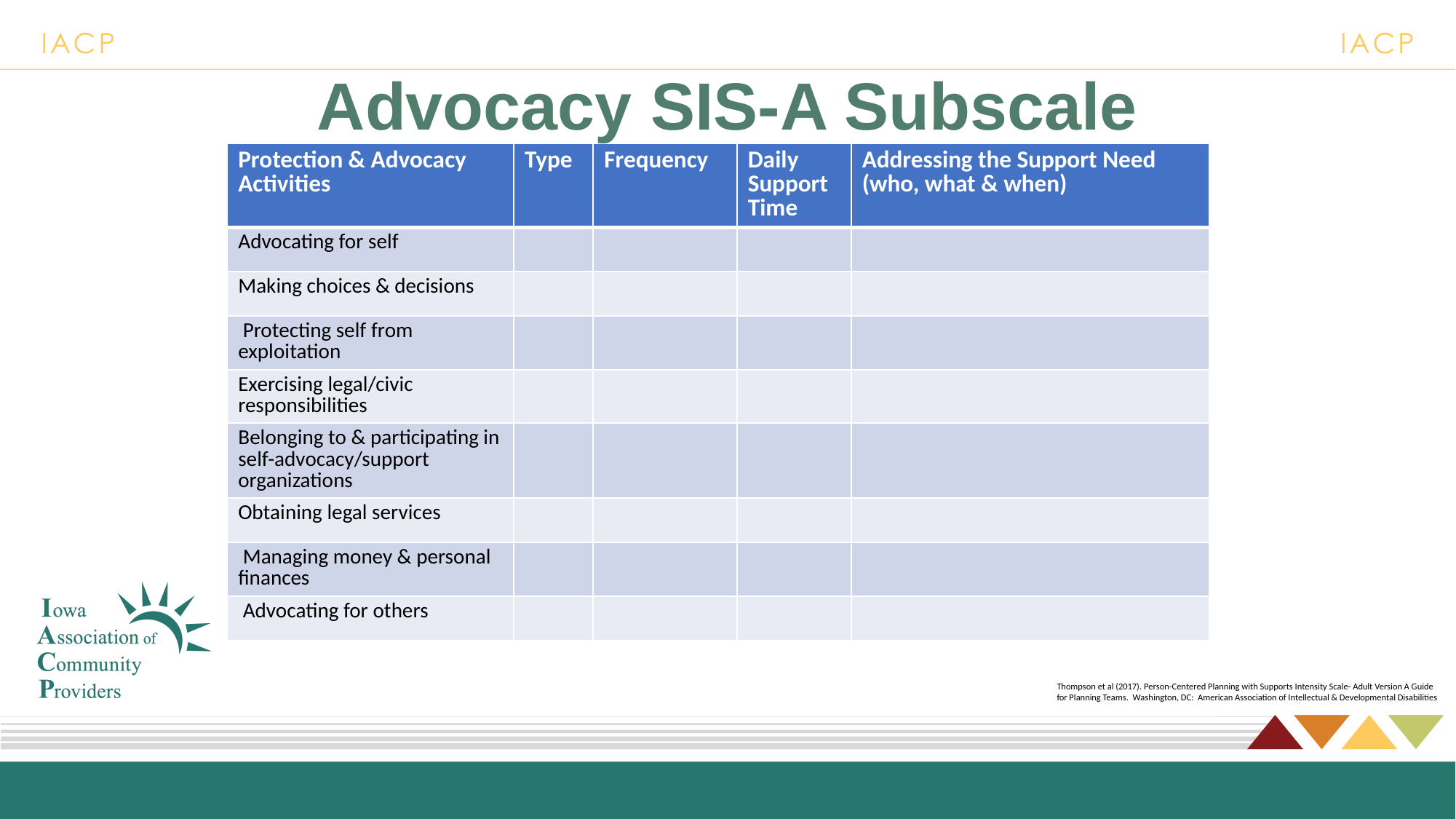

# Advocacy SIS-A Subscale
| Protection & Advocacy Activities | Type | Frequency | Daily Support Time | Addressing the Support Need (who, what & when) |
| --- | --- | --- | --- | --- |
| Advocating for self |  |  |  |  |
| Making choices & decisions |  |  |  |  |
| Protecting self from exploitation |  |  |  |  |
| Exercising legal/civic responsibilities |  |  |  |  |
| Belonging to & participating in self-advocacy/support organizations |  |  |  |  |
| Obtaining legal services |  |  |  |  |
| Managing money & personal finances |  |  |  |  |
| Advocating for others |  |  |  |  |
Thompson et al (2017). Person-Centered Planning with Supports Intensity Scale- Adult Version A Guide for Planning Teams.  Washington, DC:  American Association of Intellectual & Developmental Disabilities